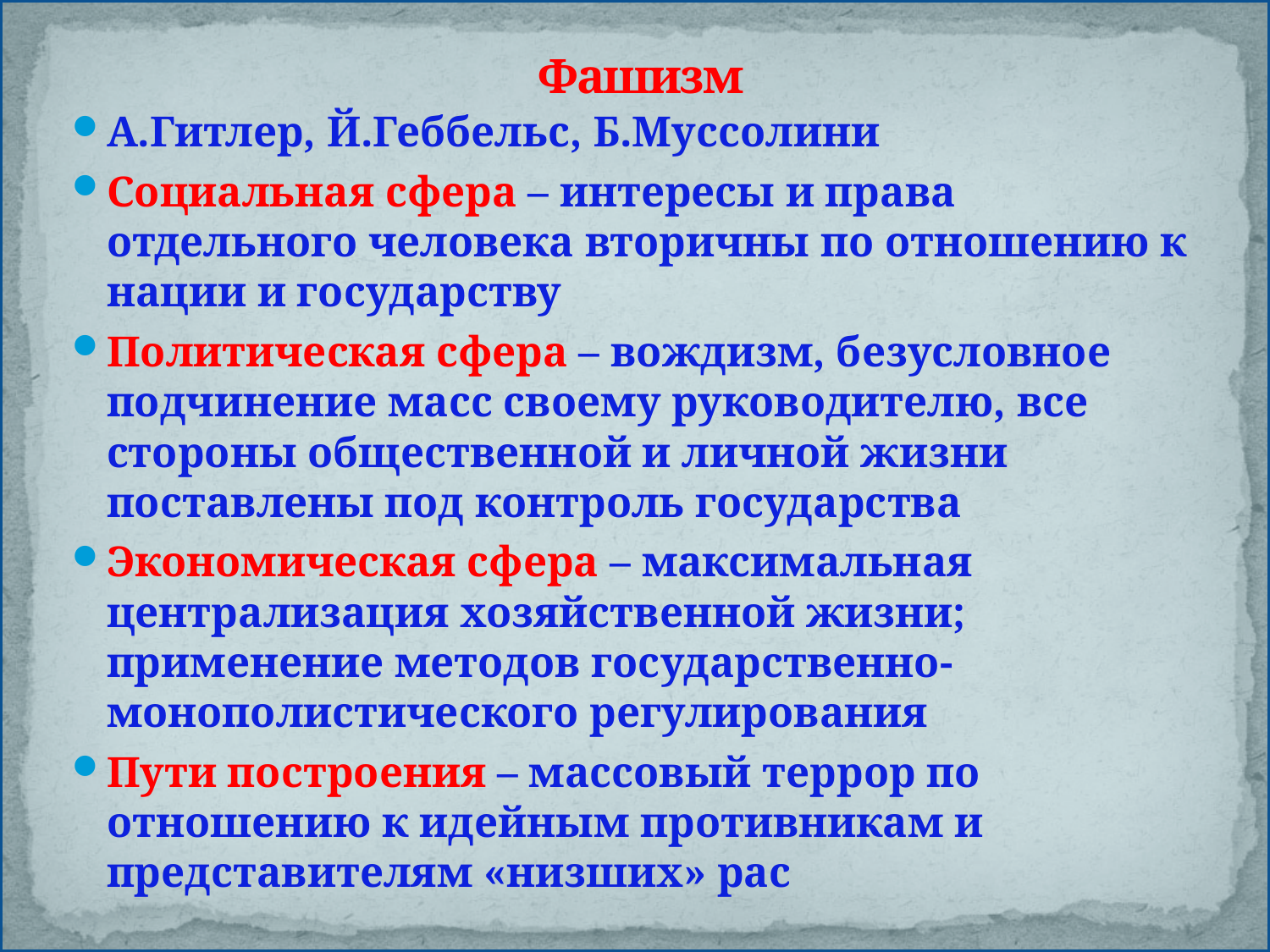

# Фашизм
А.Гитлер, Й.Геббельс, Б.Муссолини
Социальная сфера – интересы и права отдельного человека вторичны по отношению к нации и государству
Политическая сфера – вождизм, безусловное подчинение масс своему руководителю, все стороны общественной и личной жизни поставлены под контроль государства
Экономическая сфера – максимальная централизация хозяйственной жизни; применение методов государственно-монополистического регулирования
Пути построения – массовый террор по отношению к идейным противникам и представителям «низших» рас